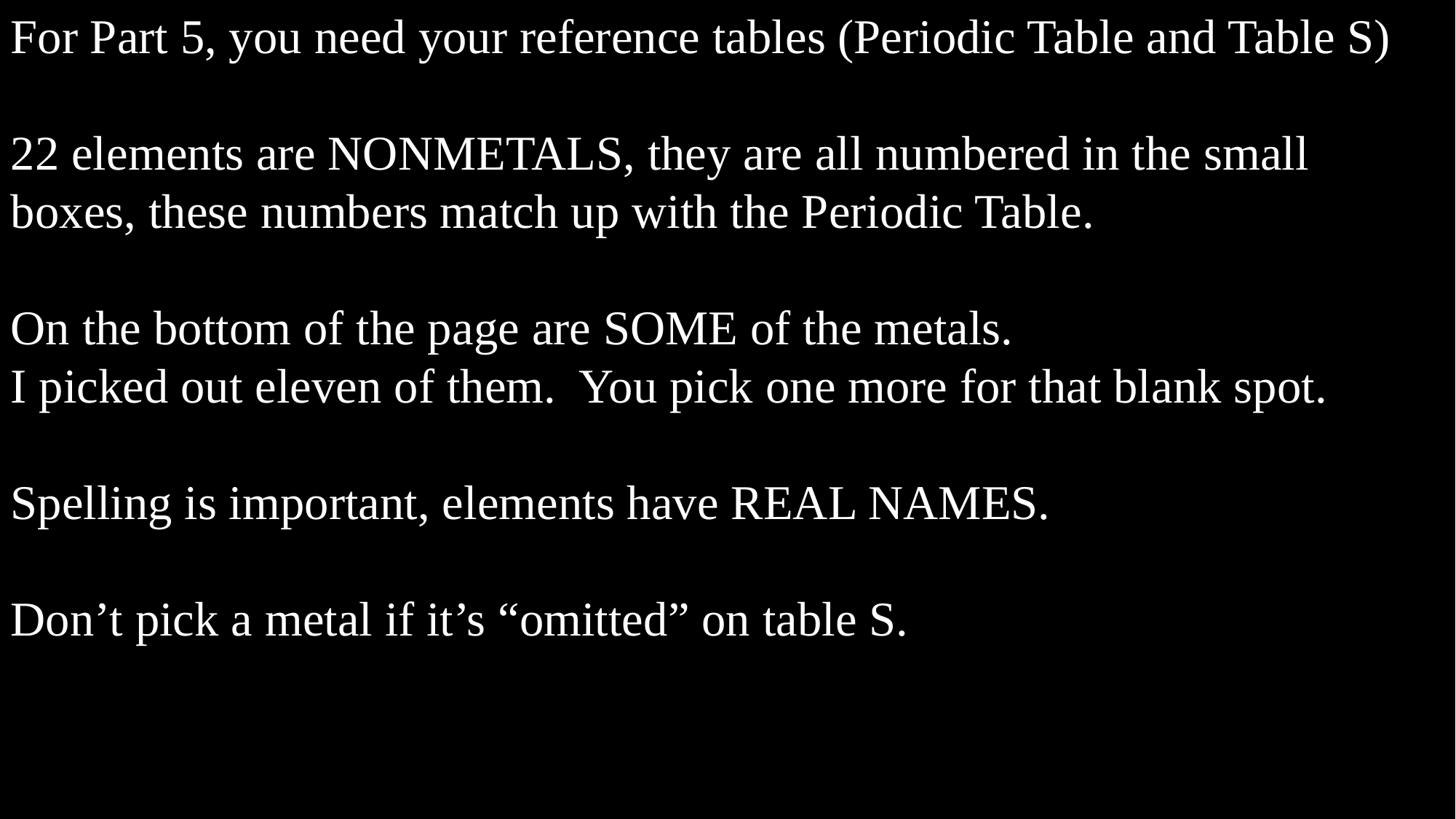

For Part 5, you need your reference tables (Periodic Table and Table S)

22 elements are NONMETALS, they are all numbered in the small boxes, these numbers match up with the Periodic Table.

On the bottom of the page are SOME of the metals.
I picked out eleven of them.  You pick one more for that blank spot.

Spelling is important, elements have REAL NAMES.

Don’t pick a metal if it’s “omitted” on table S.